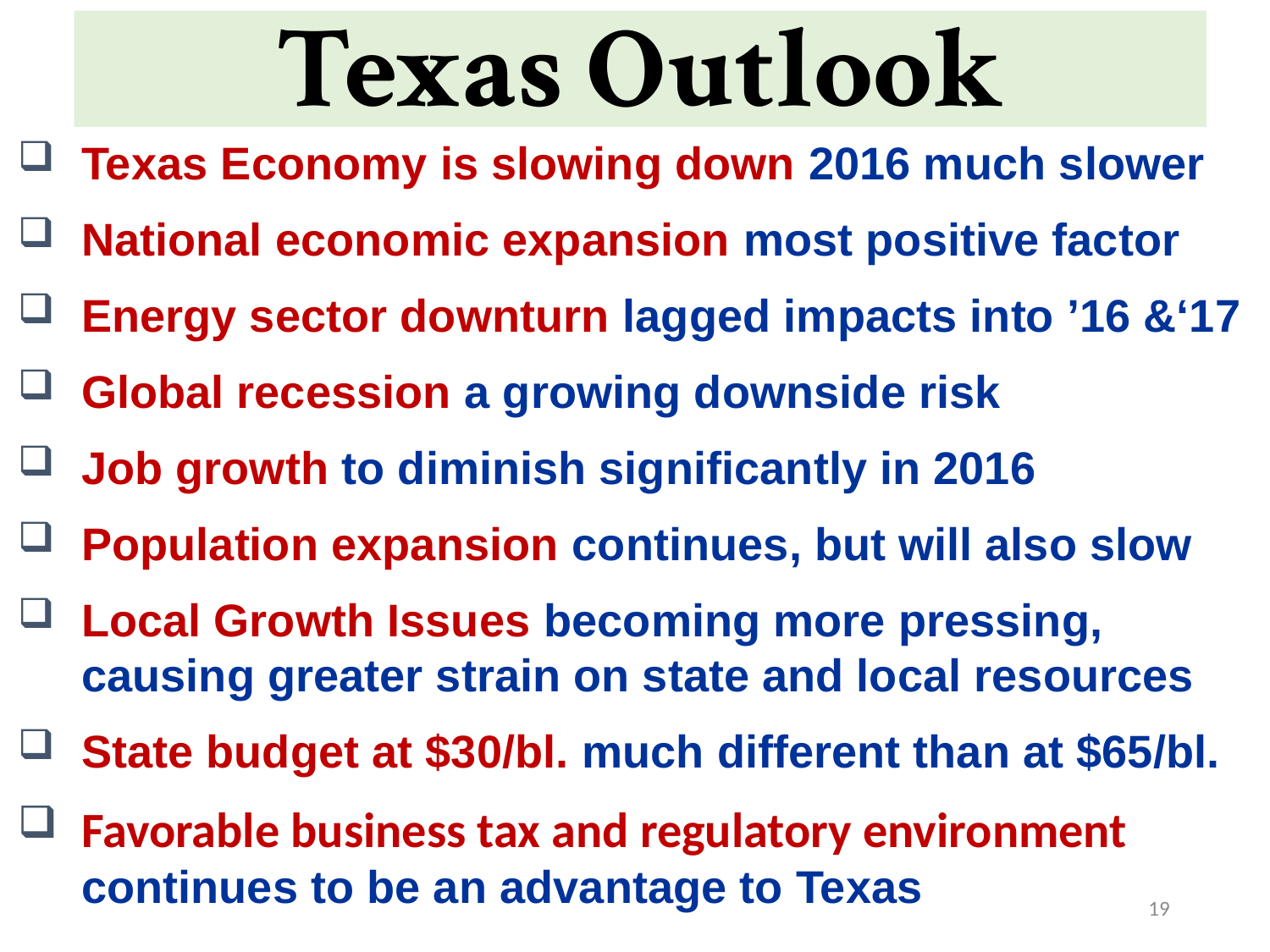

# Texas Outlook
Texas Economy is slowing down 2016 much slower
National economic expansion most positive factor
Energy sector downturn lagged impacts into ’16 &‘17
Global recession a growing downside risk
Job growth to diminish significantly in 2016
Population expansion continues, but will also slow
Local Growth Issues becoming more pressing, causing greater strain on state and local resources
State budget at $30/bl. much different than at $65/bl.
Favorable business tax and regulatory environment continues to be an advantage to Texas
19